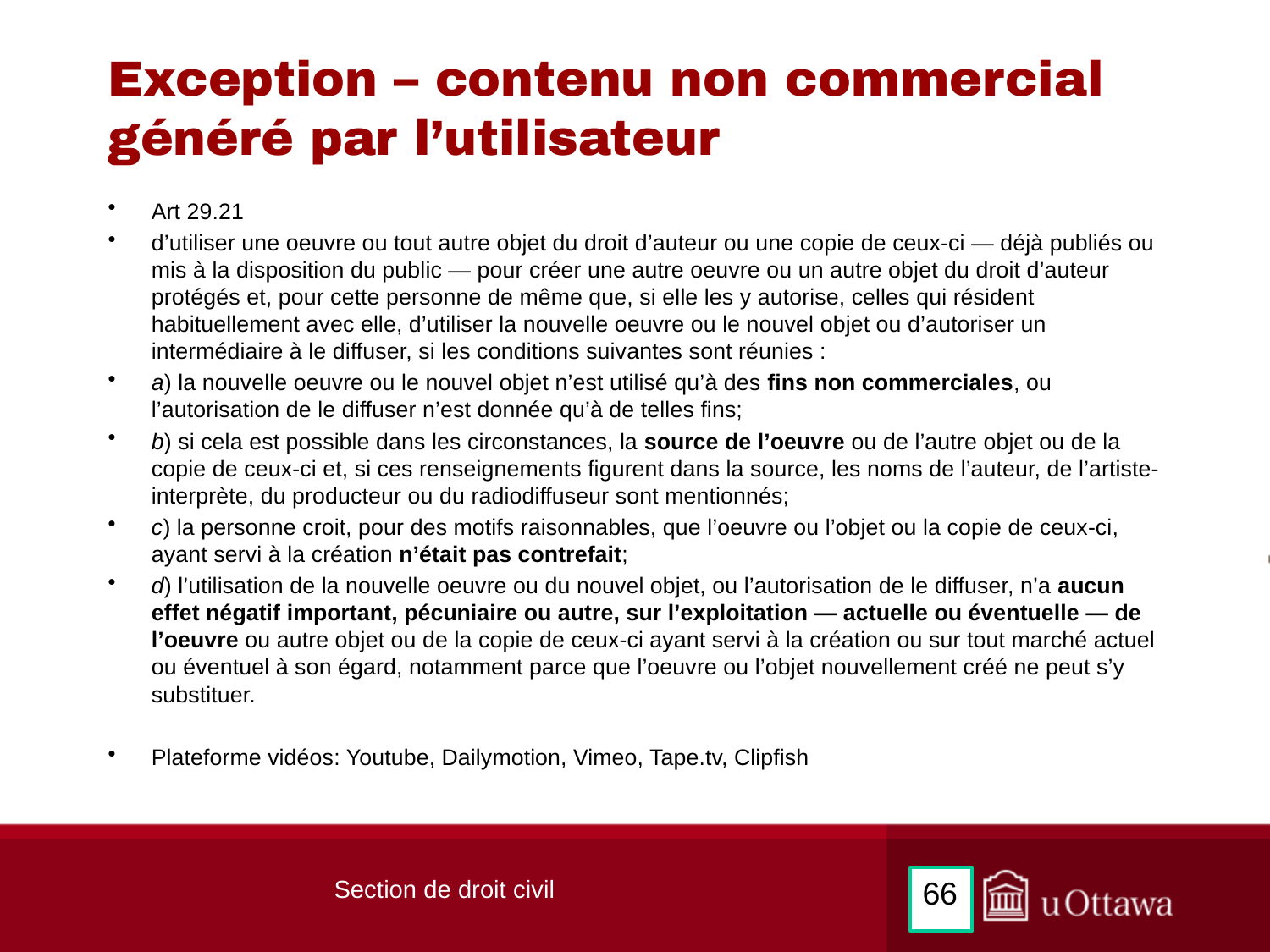

# Exception – contenu non commercial généré par l’utilisateur
Art 29.21
d’utiliser une oeuvre ou tout autre objet du droit d’auteur ou une copie de ceux-ci — déjà publiés ou mis à la disposition du public — pour créer une autre oeuvre ou un autre objet du droit d’auteur protégés et, pour cette personne de même que, si elle les y autorise, celles qui résident habituellement avec elle, d’utiliser la nouvelle oeuvre ou le nouvel objet ou d’autoriser un intermédiaire à le diffuser, si les conditions suivantes sont réunies :
a) la nouvelle oeuvre ou le nouvel objet n’est utilisé qu’à des fins non commerciales, ou l’autorisation de le diffuser n’est donnée qu’à de telles fins;
b) si cela est possible dans les circonstances, la source de l’oeuvre ou de l’autre objet ou de la copie de ceux-ci et, si ces renseignements figurent dans la source, les noms de l’auteur, de l’artiste-interprète, du producteur ou du radiodiffuseur sont mentionnés;
c) la personne croit, pour des motifs raisonnables, que l’oeuvre ou l’objet ou la copie de ceux-ci, ayant servi à la création n’était pas contrefait;
d) l’utilisation de la nouvelle oeuvre ou du nouvel objet, ou l’autorisation de le diffuser, n’a aucun effet négatif important, pécuniaire ou autre, sur l’exploitation — actuelle ou éventuelle — de l’oeuvre ou autre objet ou de la copie de ceux-ci ayant servi à la création ou sur tout marché actuel ou éventuel à son égard, notamment parce que l’oeuvre ou l’objet nouvellement créé ne peut s’y substituer.

Plateforme vidéos: Youtube, Dailymotion, Vimeo, Tape.tv, Clipfish
Section de droit civil
66